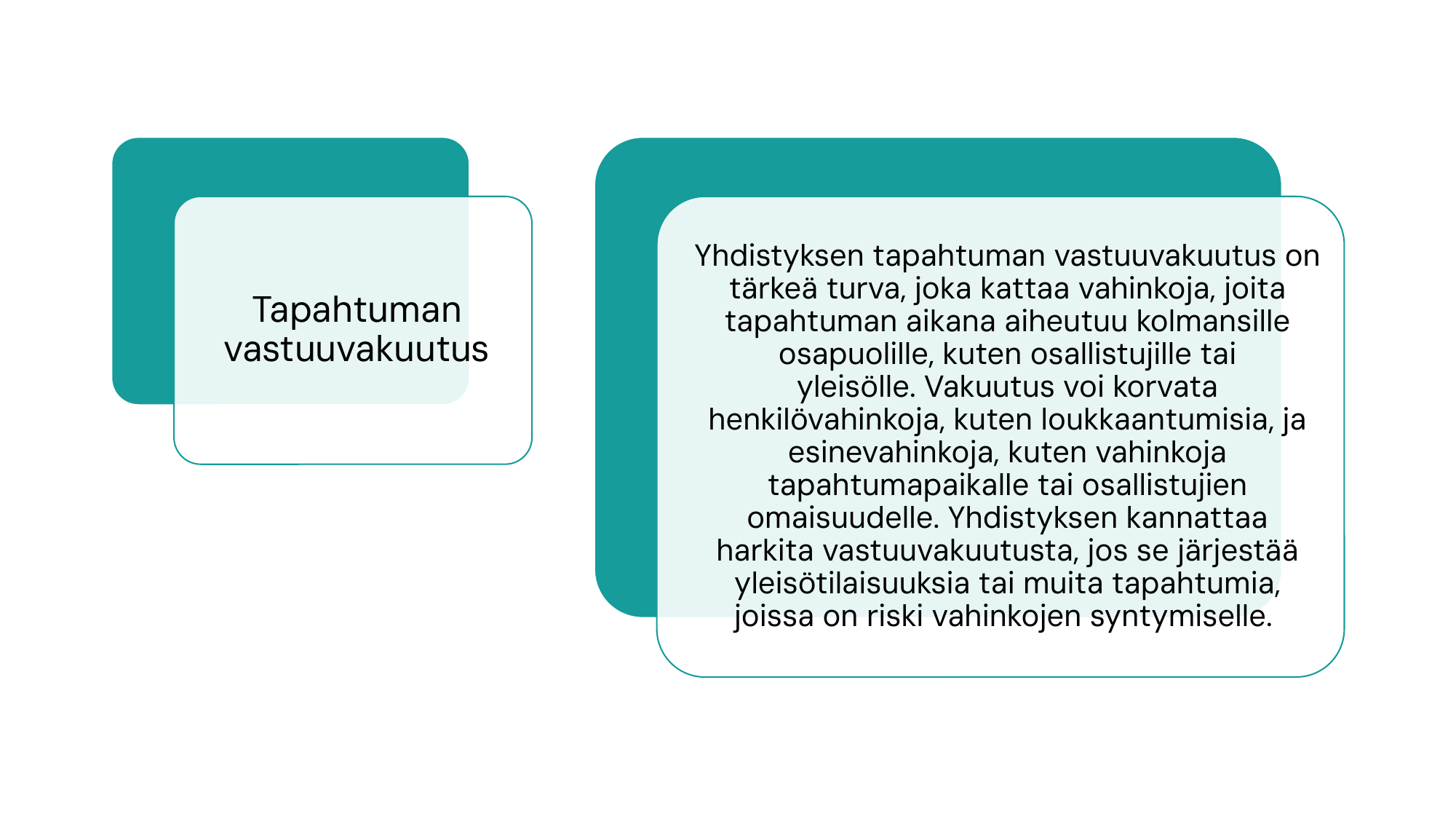

Tapahtuman vastuuvakuutus
Yhdistyksen tapahtuman vastuuvakuutus on tärkeä turva, joka kattaa vahinkoja, joita tapahtuman aikana aiheutuu kolmansille osapuolille, kuten osallistujille tai yleisölle. Vakuutus voi korvata henkilövahinkoja, kuten loukkaantumisia, ja esinevahinkoja, kuten vahinkoja tapahtumapaikalle tai osallistujien omaisuudelle. Yhdistyksen kannattaa harkita vastuuvakuutusta, jos se järjestää yleisötilaisuuksia tai muita tapahtumia, joissa on riski vahinkojen syntymiselle.